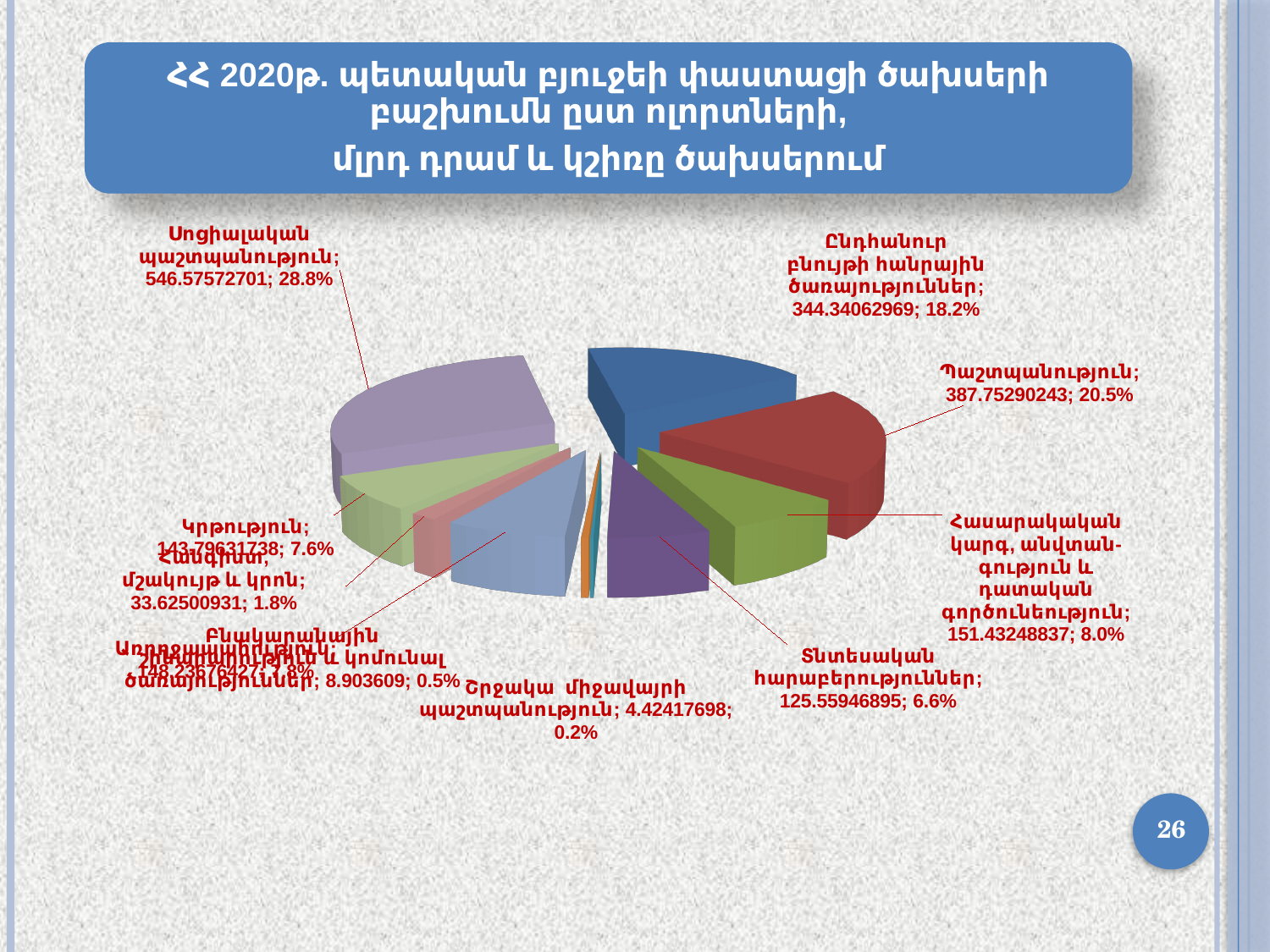

ՀՀ 2020թ. պետական բյուջեի փաստացի ծախսերի բաշխումն ըստ ոլորտների,
մլրդ դրամ և կշիռը ծախսերում

[unsupported chart]

26